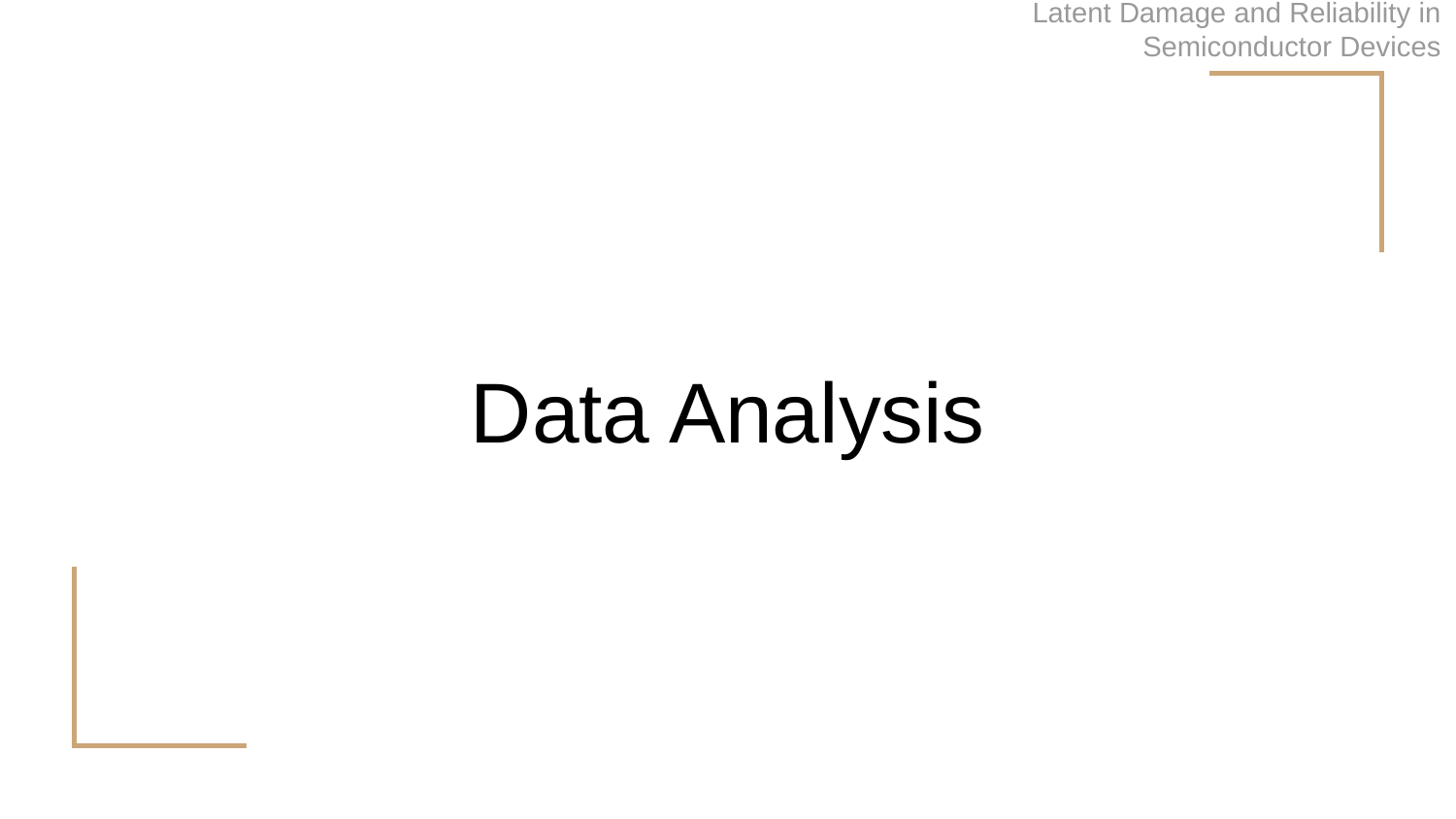

Latent Damage and Reliability in Semiconductor Devices
# Data Analysis